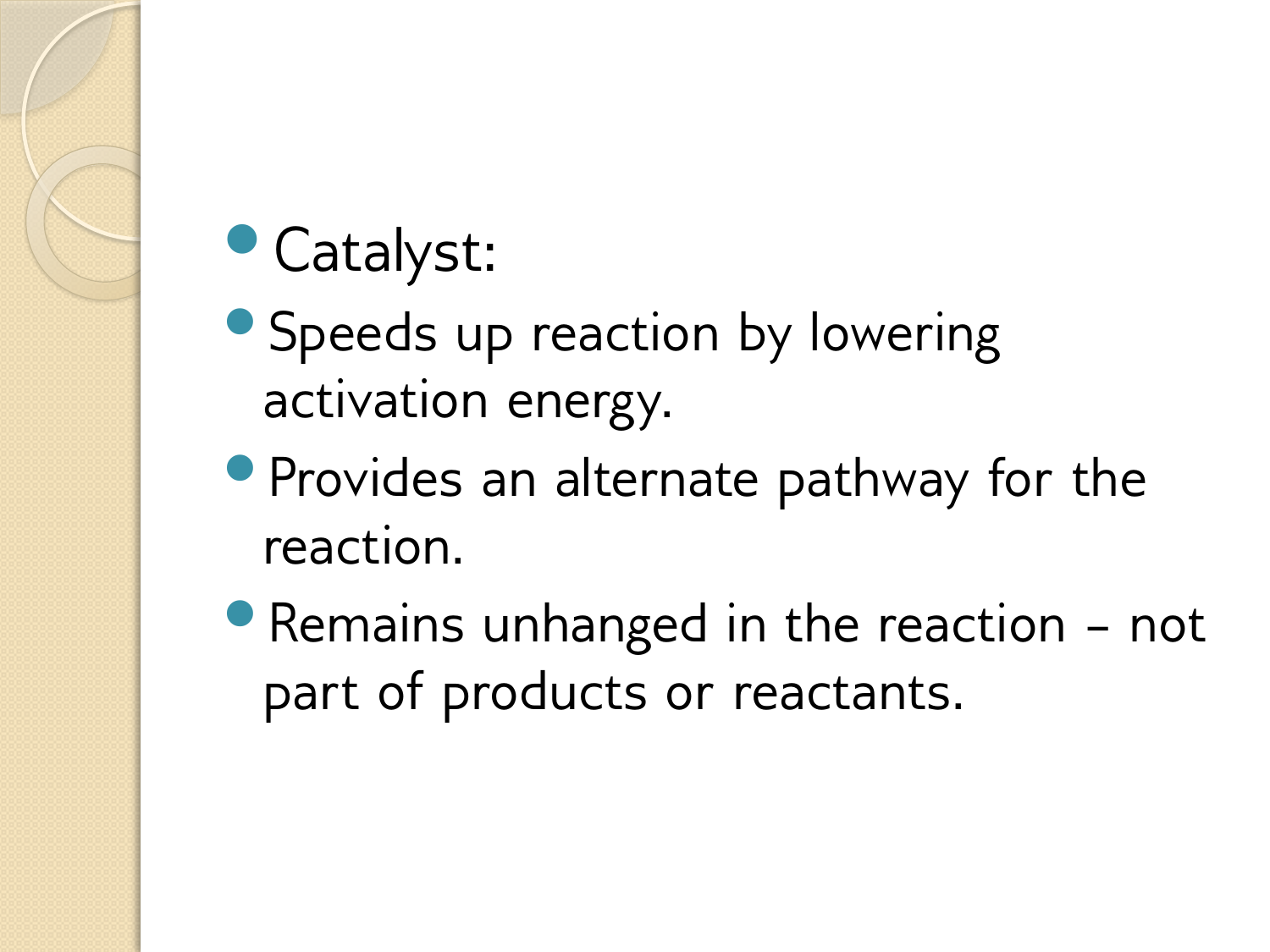

#
Catalyst:
Speeds up reaction by lowering activation energy.
Provides an alternate pathway for the reaction.
Remains unhanged in the reaction – not part of products or reactants.